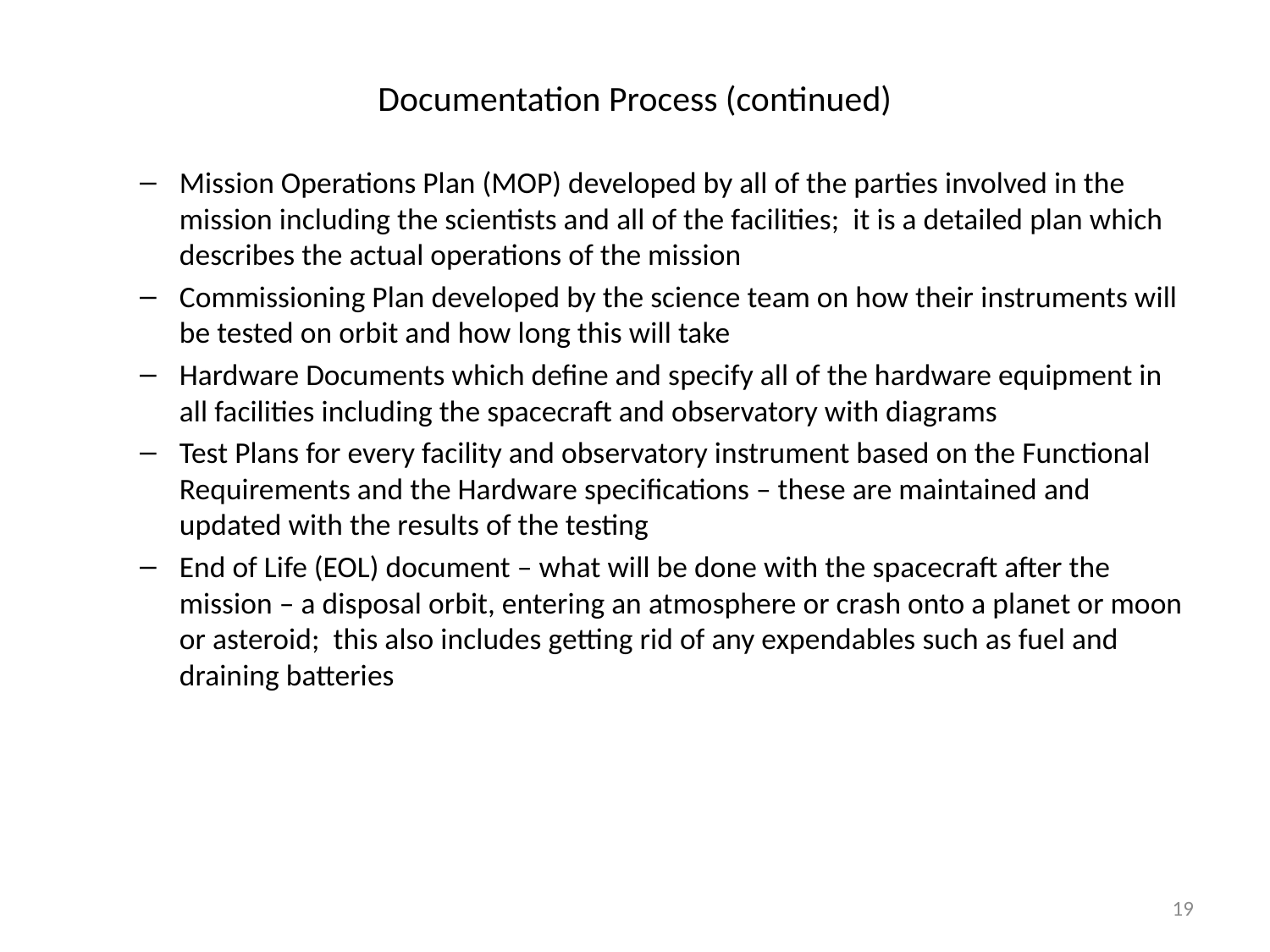

# Documentation Process (continued)
Mission Operations Plan (MOP) developed by all of the parties involved in the mission including the scientists and all of the facilities;  it is a detailed plan which describes the actual operations of the mission
Commissioning Plan developed by the science team on how their instruments will be tested on orbit and how long this will take
Hardware Documents which define and specify all of the hardware equipment in all facilities including the spacecraft and observatory with diagrams
Test Plans for every facility and observatory instrument based on the Functional Requirements and the Hardware specifications – these are maintained and updated with the results of the testing
End of Life (EOL) document – what will be done with the spacecraft after the mission – a disposal orbit, entering an atmosphere or crash onto a planet or moon or asteroid;  this also includes getting rid of any expendables such as fuel and draining batteries

19